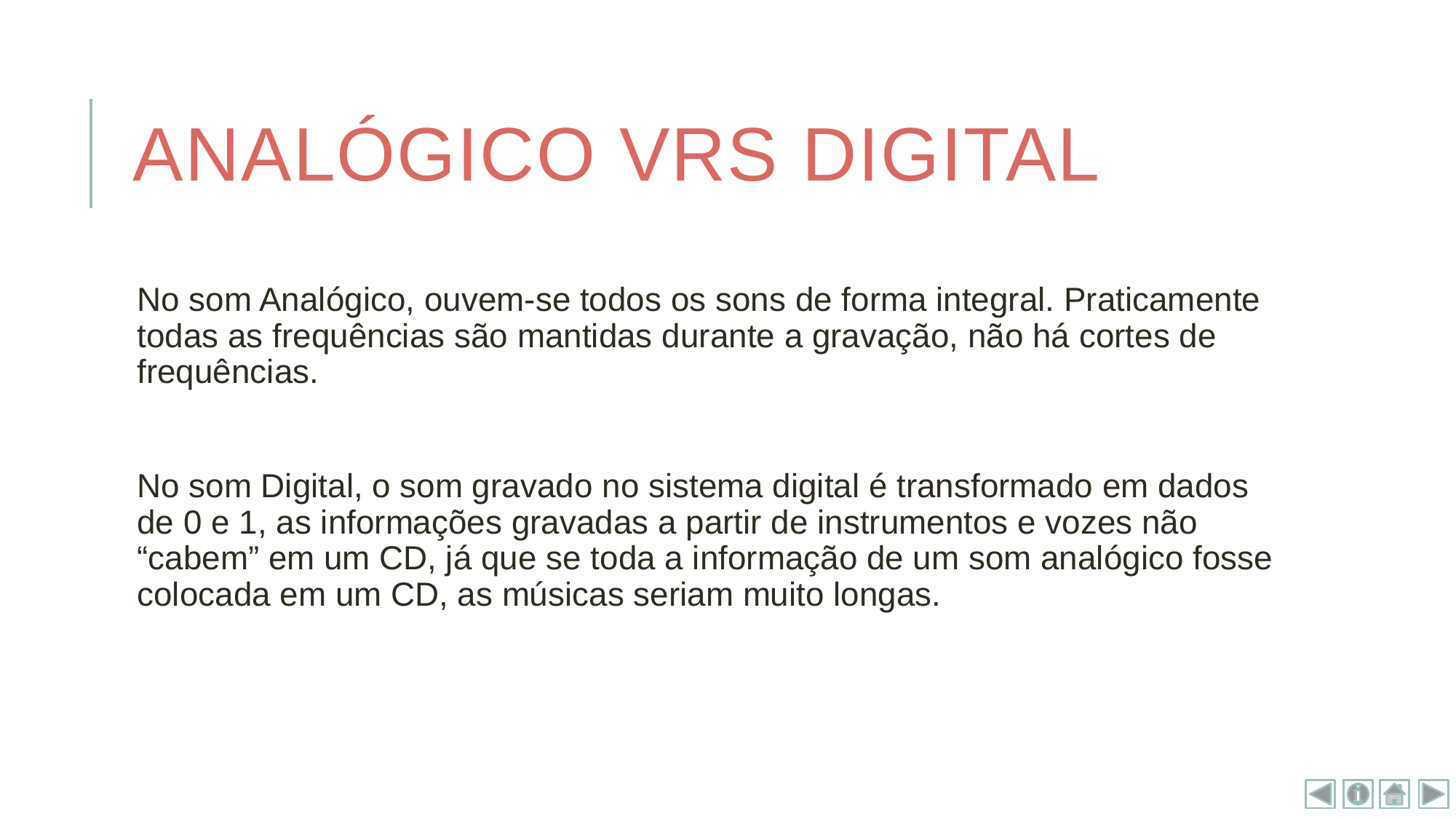

# Analógico vrs Digital
No som Analógico, ouvem-se todos os sons de forma integral. Praticamente todas as frequências são mantidas durante a gravação, não há cortes de frequências.

No som Digital, o som gravado no sistema digital é transformado em dados de 0 e 1, as informações gravadas a partir de instrumentos e vozes não “cabem” em um CD, já que se toda a informação de um som analógico fosse colocada em um CD, as músicas seriam muito longas.